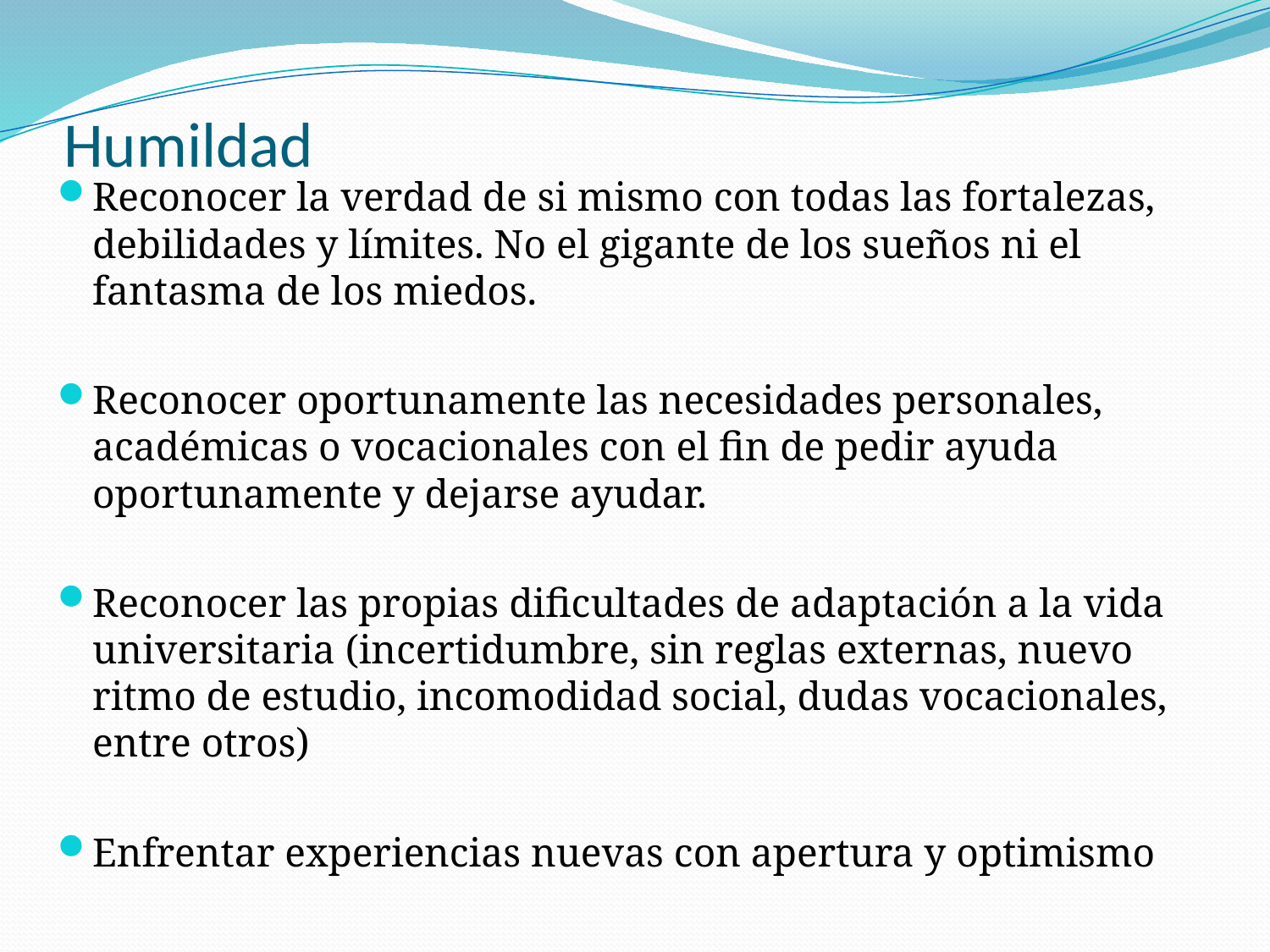

# Humildad
Reconocer la verdad de si mismo con todas las fortalezas, debilidades y límites. No el gigante de los sueños ni el fantasma de los miedos.

Reconocer oportunamente las necesidades personales, académicas o vocacionales con el fin de pedir ayuda oportunamente y dejarse ayudar.

Reconocer las propias dificultades de adaptación a la vida universitaria (incertidumbre, sin reglas externas, nuevo ritmo de estudio, incomodidad social, dudas vocacionales, entre otros)

Enfrentar experiencias nuevas con apertura y optimismo